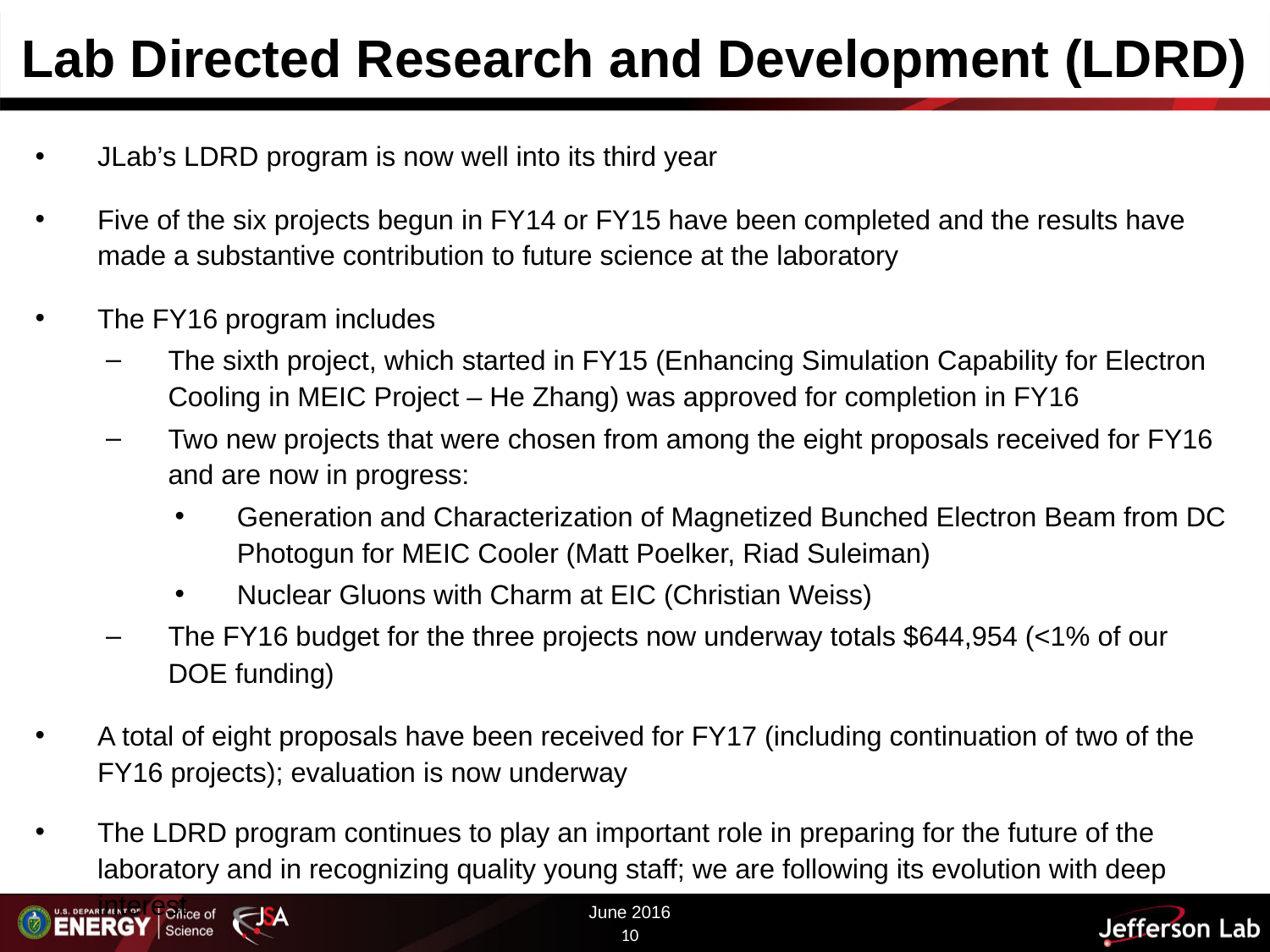

Lab Directed Research and Development (LDRD)
JLab’s LDRD program is now well into its third year

Five of the six projects begun in FY14 or FY15 have been completed and the results have made a substantive contribution to future science at the laboratory

The FY16 program includes
The sixth project, which started in FY15 (Enhancing Simulation Capability for Electron Cooling in MEIC Project – He Zhang) was approved for completion in FY16
Two new projects that were chosen from among the eight proposals received for FY16 and are now in progress:
Generation and Characterization of Magnetized Bunched Electron Beam from DC Photogun for MEIC Cooler (Matt Poelker, Riad Suleiman)
Nuclear Gluons with Charm at EIC (Christian Weiss)
The FY16 budget for the three projects now underway totals $644,954 (<1% of our  DOE funding)

A total of eight proposals have been received for FY17 (including continuation of two of the FY16 projects); evaluation is now underway

The LDRD program continues to play an important role in preparing for the future of the laboratory and in recognizing quality young staff; we are following its evolution with deep interest